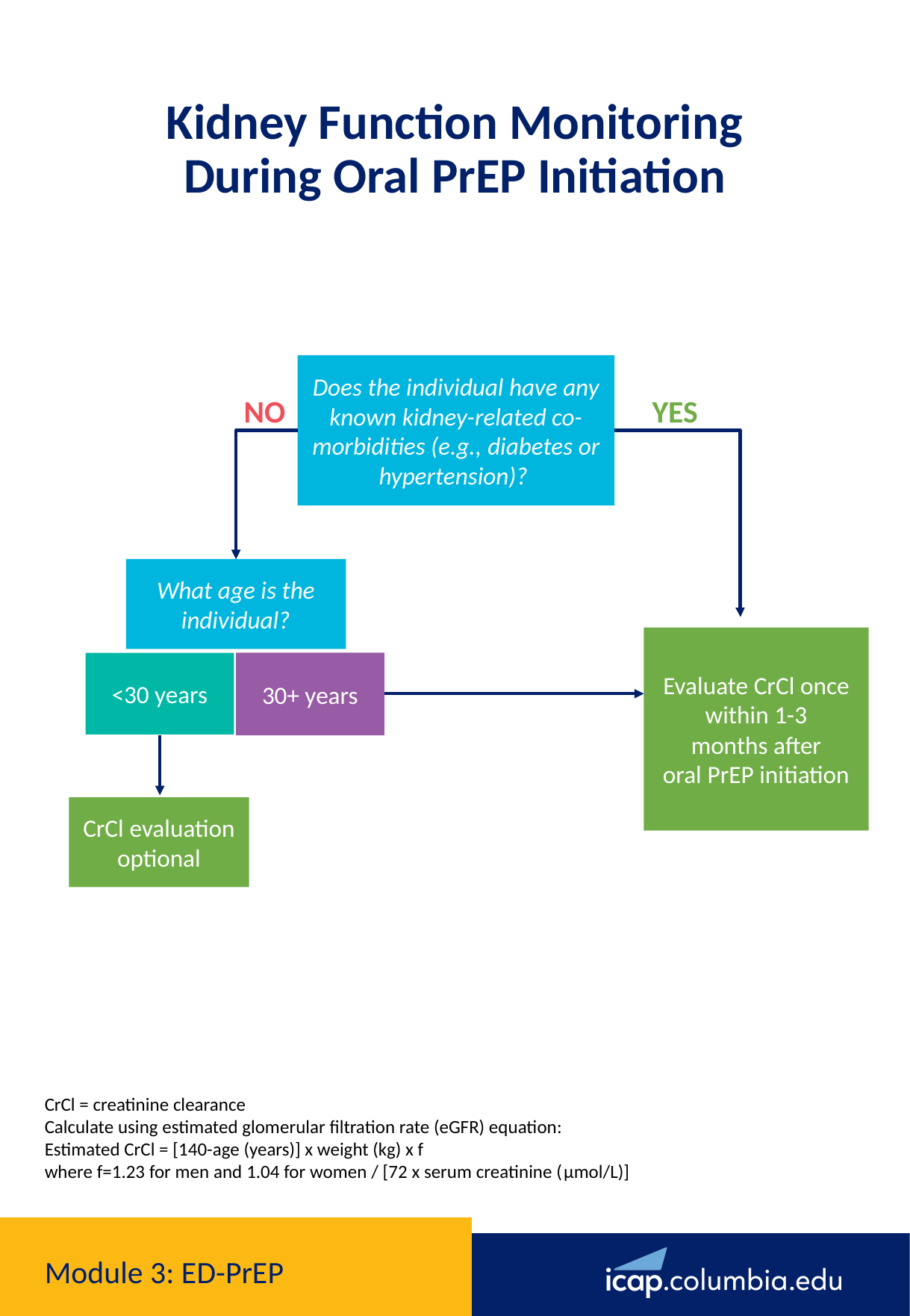

Kidney Function Monitoring During Oral PrEP Initiation​
Does the individual have any known kidney-related co-morbidities (e.g., diabetes or hypertension)? ​
NO
YES
What age is the individual?​
Evaluate CrCl once within 1-3 months after oral PrEP initiation​
30+ years​
<30 years​
CrCl evaluation optional​
CrCl = creatinine clearance
Calculate using estimated glomerular filtration rate (eGFR) equation:
Estimated CrCl = [140-age (years)] x weight (kg) x f ​
where f=1.23 for men and 1.04 for women / [72 x serum creatinine (μmol/L)]​​
# Module 3: ED-PrEP